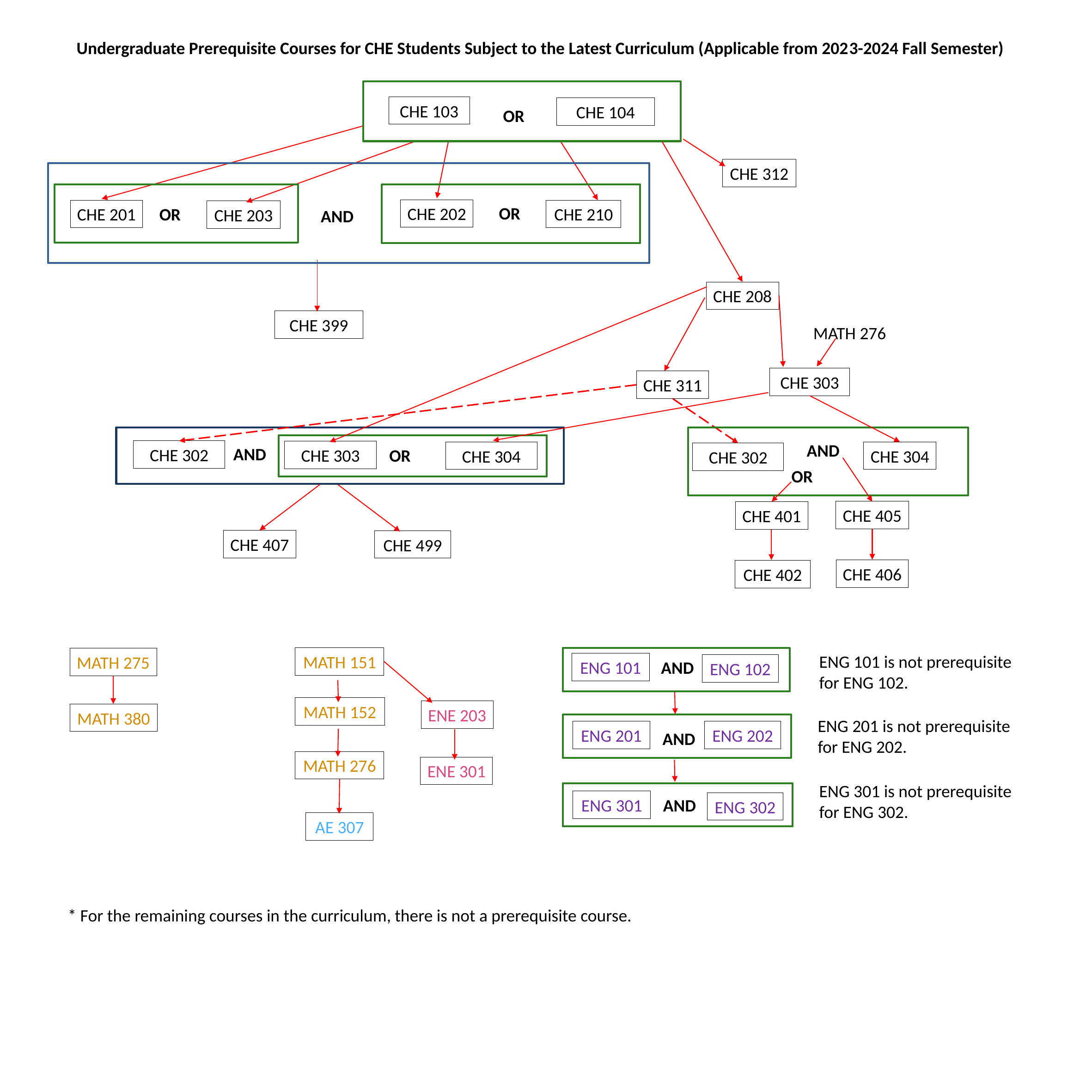

Undergraduate Prerequisite Courses for CHE Students Subject to the Latest Curriculum (Applicable from 2023-2024 Fall Semester)

CHE 103
CHE 104
OR
CHE 312

OR
CHE 202
CHE 201
CHE 210
OR
CHE 203
AND
CHE 208
CHE 399
MATH 276
CHE 303
CHE 311

AND
AND
CHE 302
CHE 303
OR
CHE 304
CHE 304
CHE 302
OR
CHE 405
CHE 401
CHE 407
CHE 499
CHE 406
CHE 402
ENG 101 is not prerequisite  for ENG 102.
MATH 151

MATH 275
ENG 101
AND
ENG 102
MATH 152
ENE 203
MATH 380
ENG 201 is not prerequisite  for ENG 202.

ENG 201
ENG 202
AND
MATH 276
ENE 301
ENG 301 is not prerequisite  for ENG 302.

AND
ENG 301
ENG 302
AE 307
* For the remaining courses in the curriculum, there is not a prerequisite course.